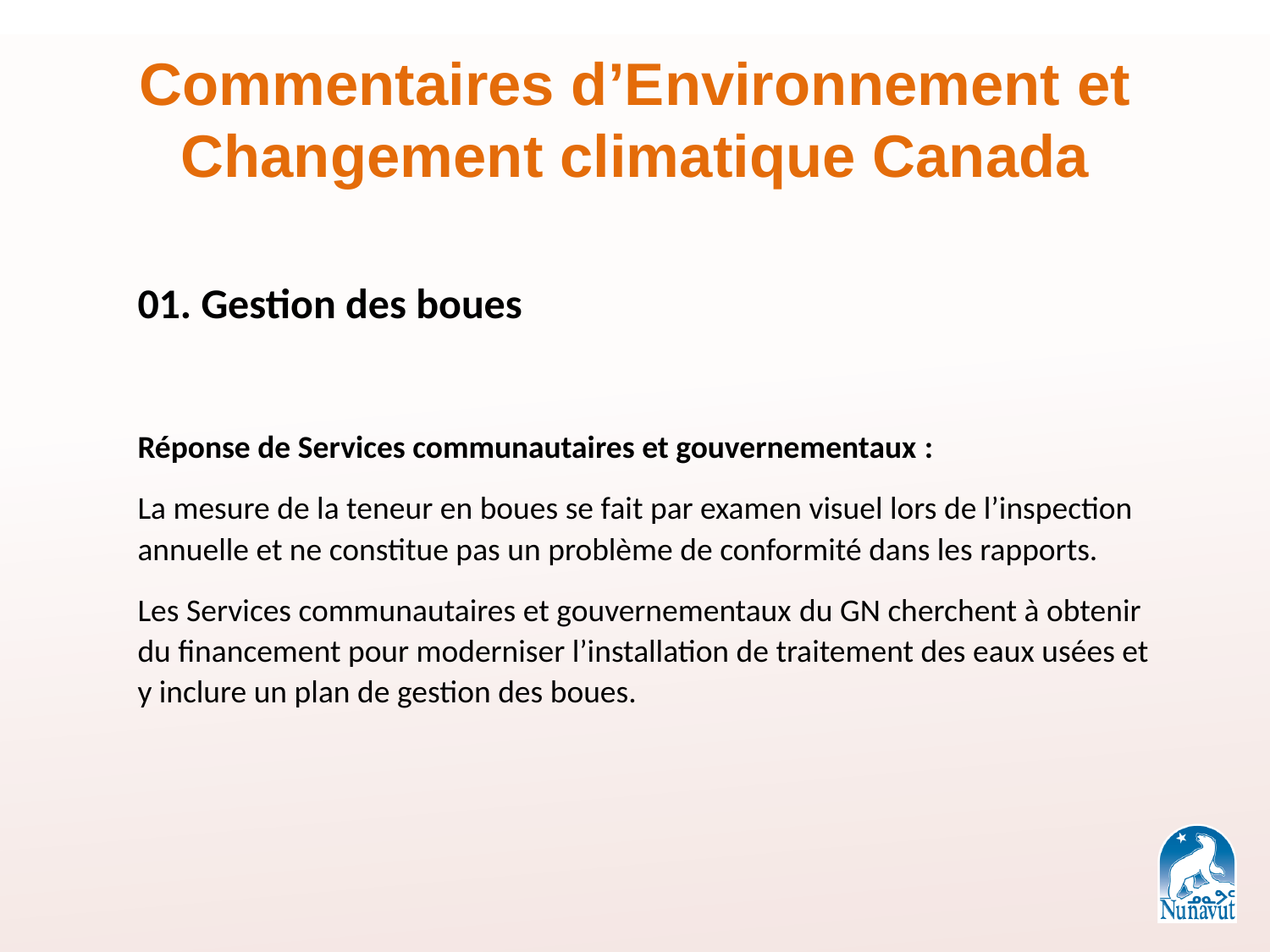

# Commentaires d’Environnement et Changement climatique Canada
01. Gestion des boues

Réponse de Services communautaires et gouvernementaux :
La mesure de la teneur en boues se fait par examen visuel lors de l’inspection annuelle et ne constitue pas un problème de conformité dans les rapports.
Les Services communautaires et gouvernementaux du GN cherchent à obtenir du financement pour moderniser l’installation de traitement des eaux usées et y inclure un plan de gestion des boues.